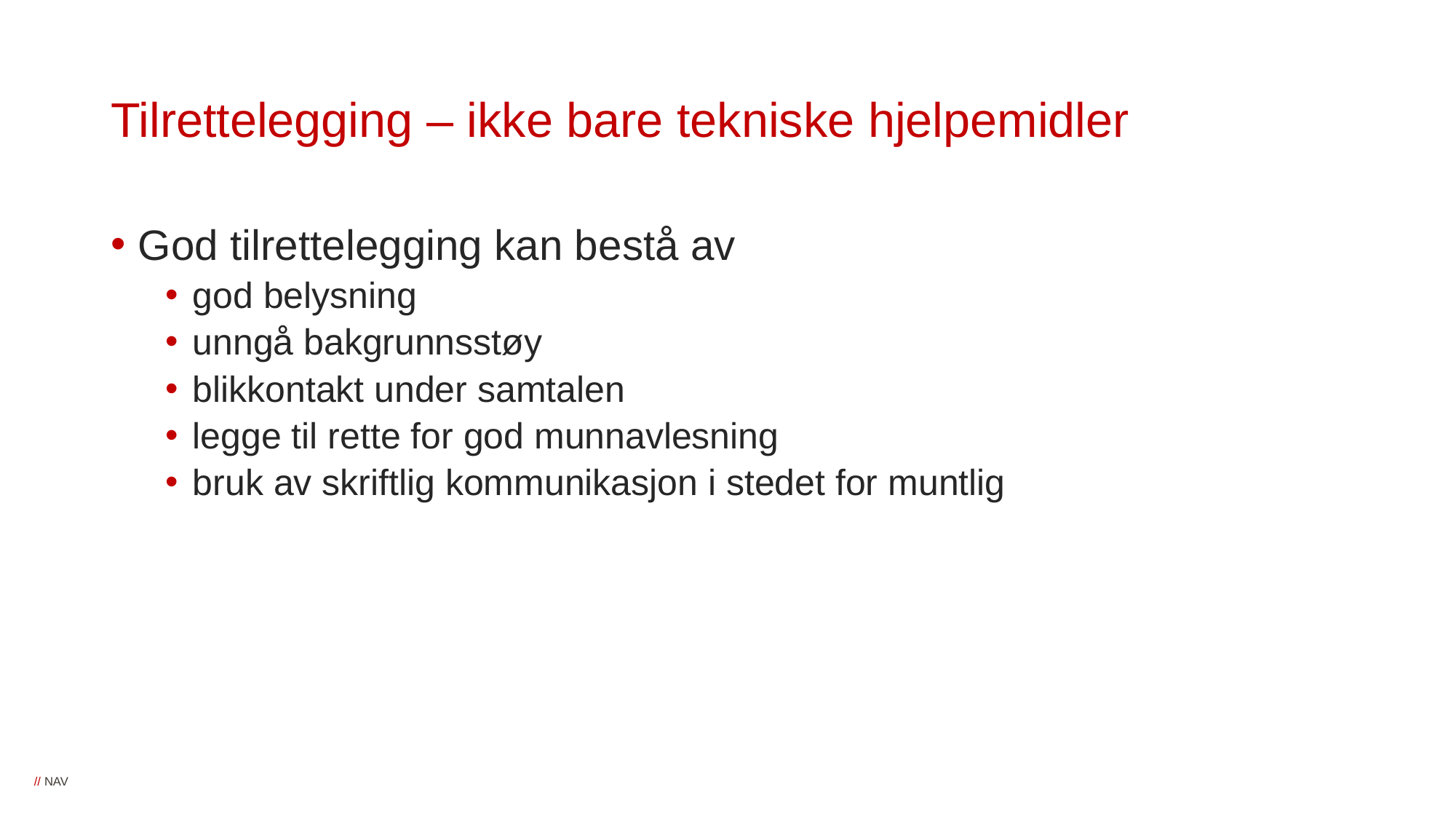

# Tilrettelegging – ikke bare tekniske hjelpemidler
God tilrettelegging kan bestå av
god belysning
unngå bakgrunnsstøy
blikkontakt under samtalen
legge til rette for god munnavlesning
bruk av skriftlig kommunikasjon i stedet for muntlig